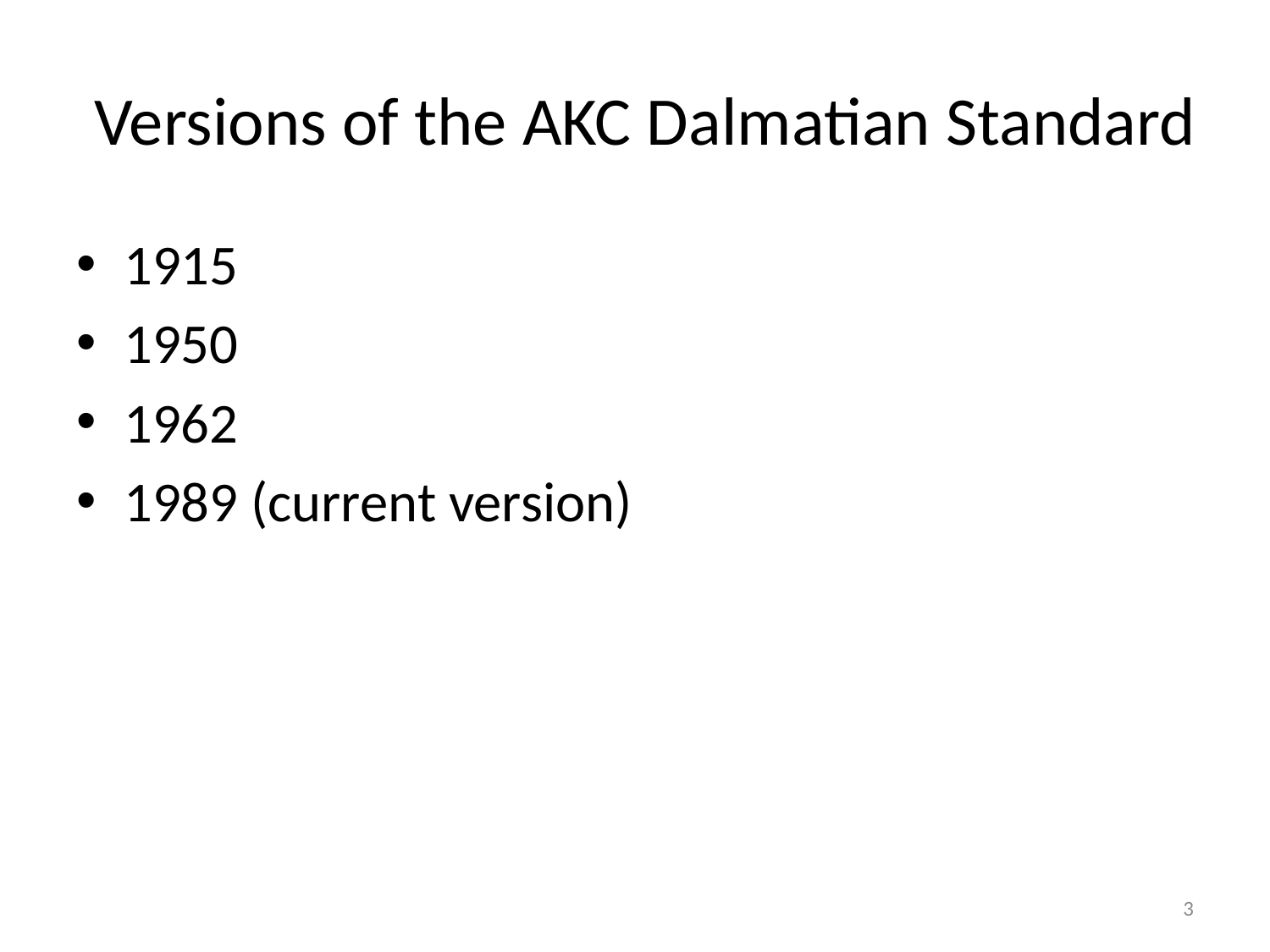

# Versions of the AKC Dalmatian Standard
1915
1950
1962
1989 (current version)

3